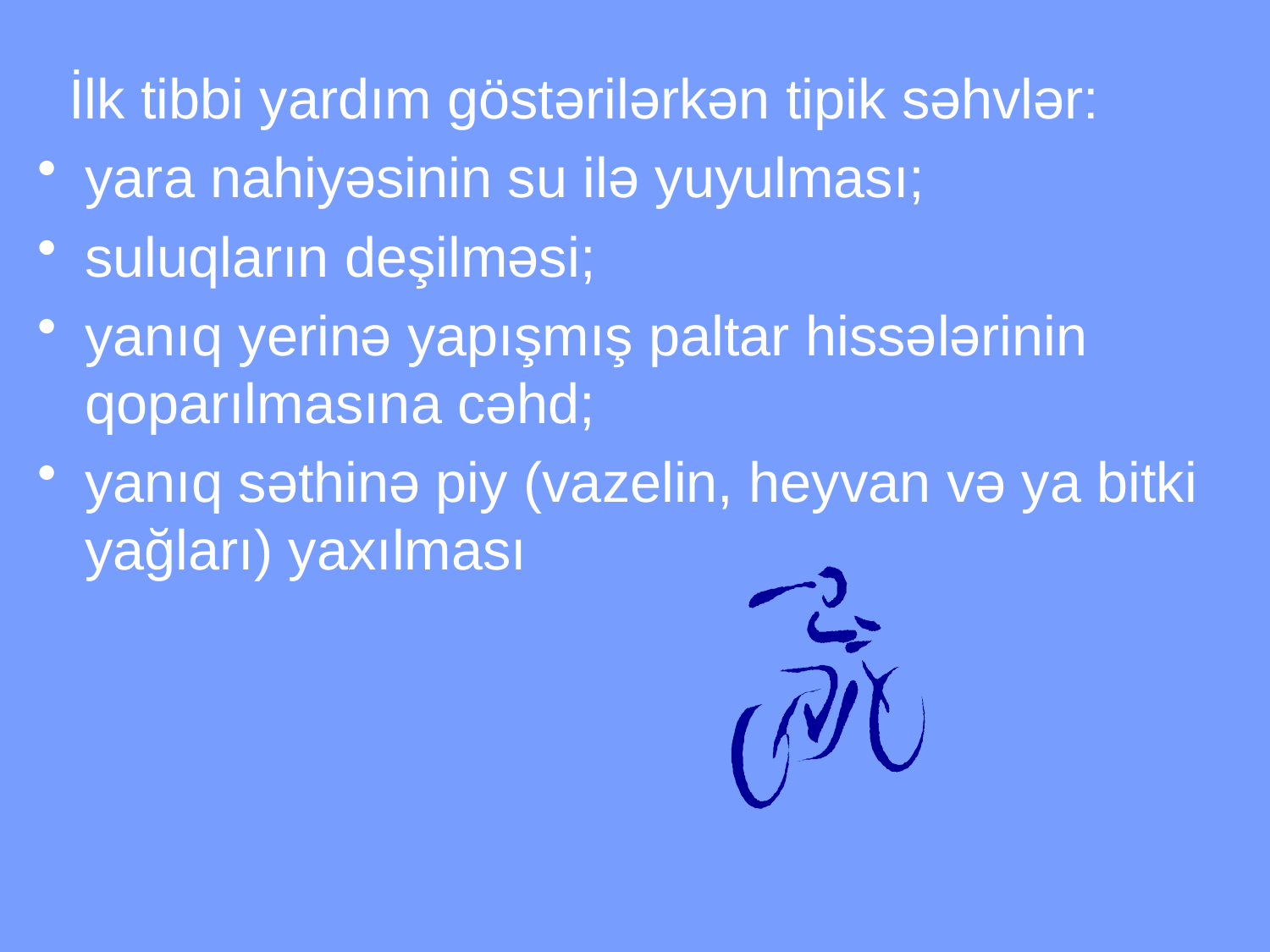

İlk tibbi yardım göstərilərkən tipik səhvlər:
yara nahiyəsinin su ilə yuyulması;
suluqların deşilməsi;
yanıq yerinə yapışmış paltar hissələrinin qoparılmasına cəhd;
yanıq səthinə piy (vazelin, heyvan və ya bitki yağları) yaxılması